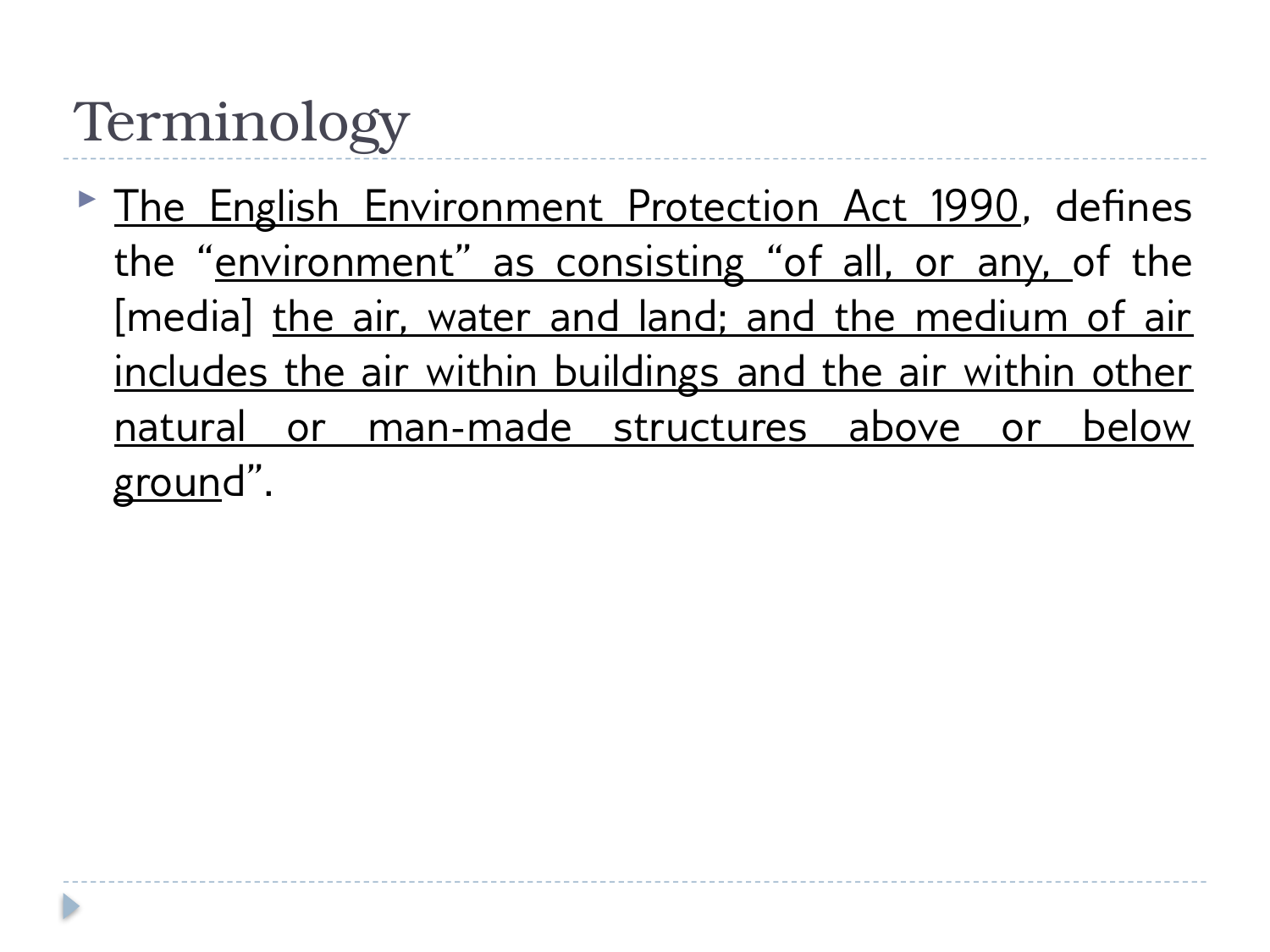

# Terminology
The English Environment Protection Act 1990, defines the “environment” as consisting “of all, or any, of the [media] the air, water and land; and the medium of air includes the air within buildings and the air within other natural or man-made structures above or below ground”.